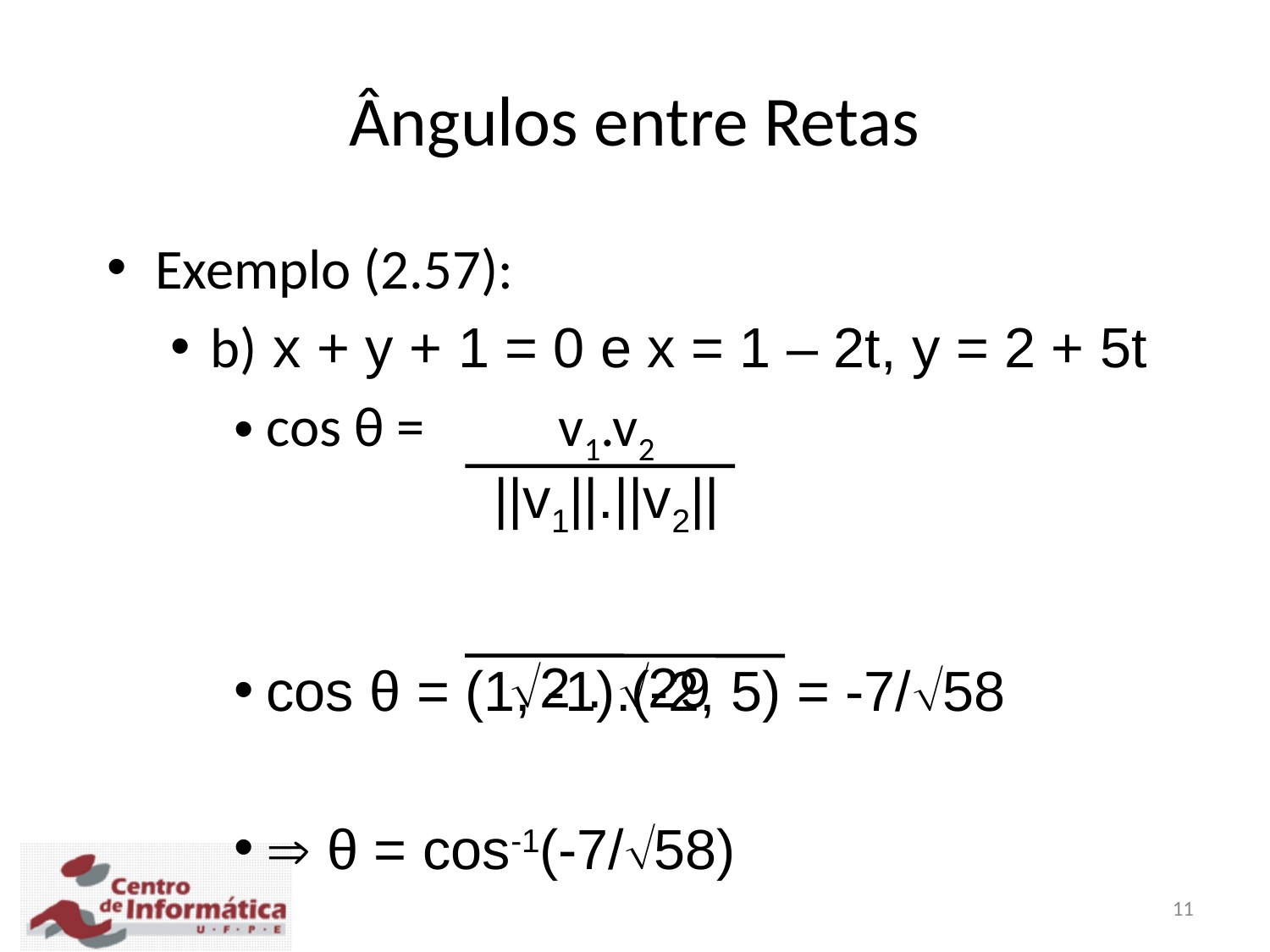

Ângulos entre Retas
Exemplo (2.57):
b) x + y + 1 = 0 e x = 1 – 2t, y = 2 + 5t
cos θ = 	   v1.v2

cos θ = (1, -1).(-2, 5) = -7/√58

⇒ θ = cos-1(-7/√58)
||v1||.||v2||

√2 . √29

11